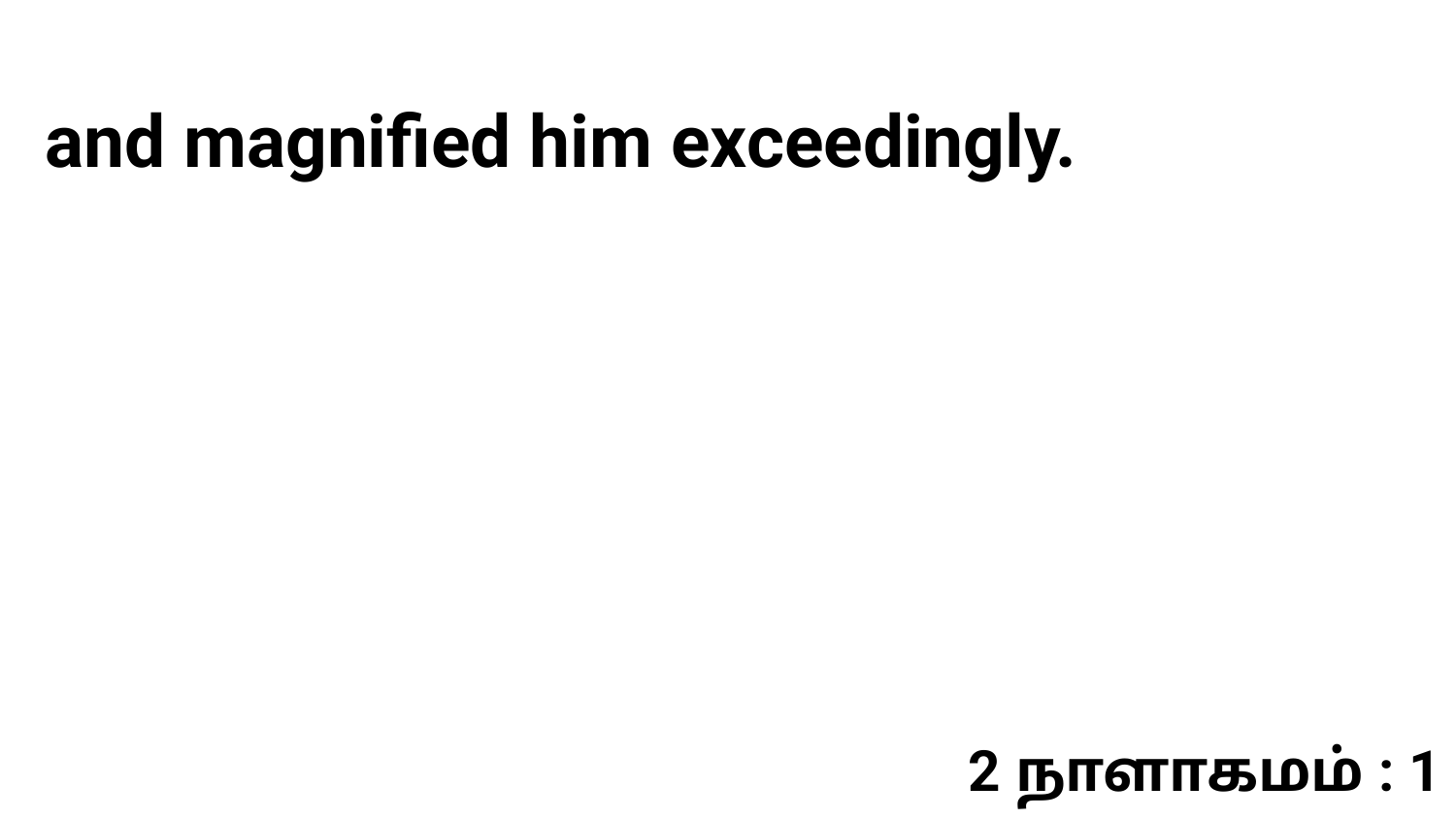

and magnified him exceedingly.
2 நாளாகமம் : 1